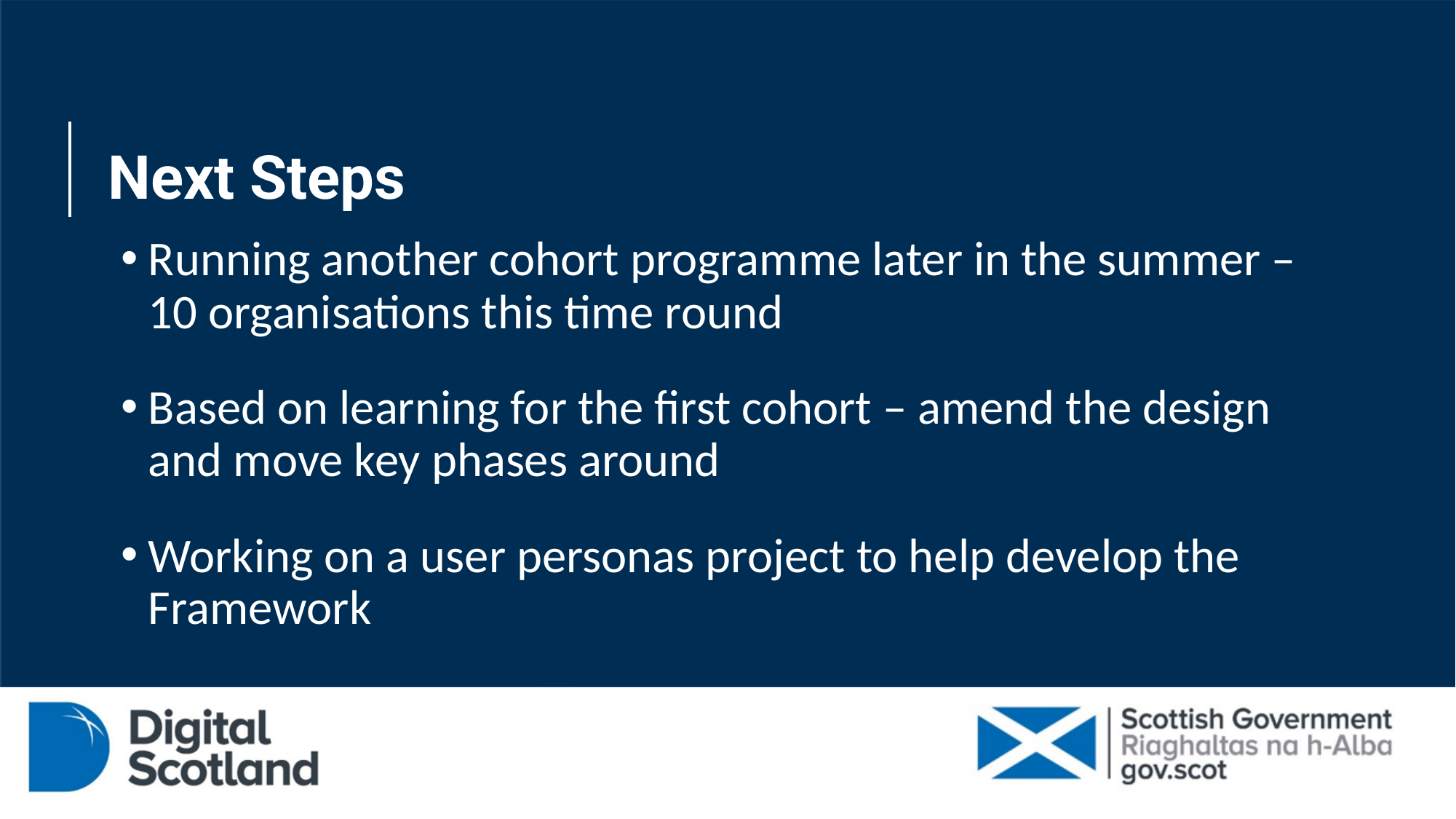

# Next Steps
Running another cohort programme later in the summer – 10 organisations this time round

Based on learning for the first cohort – amend the design and move key phases around

Working on a user personas project to help develop the Framework